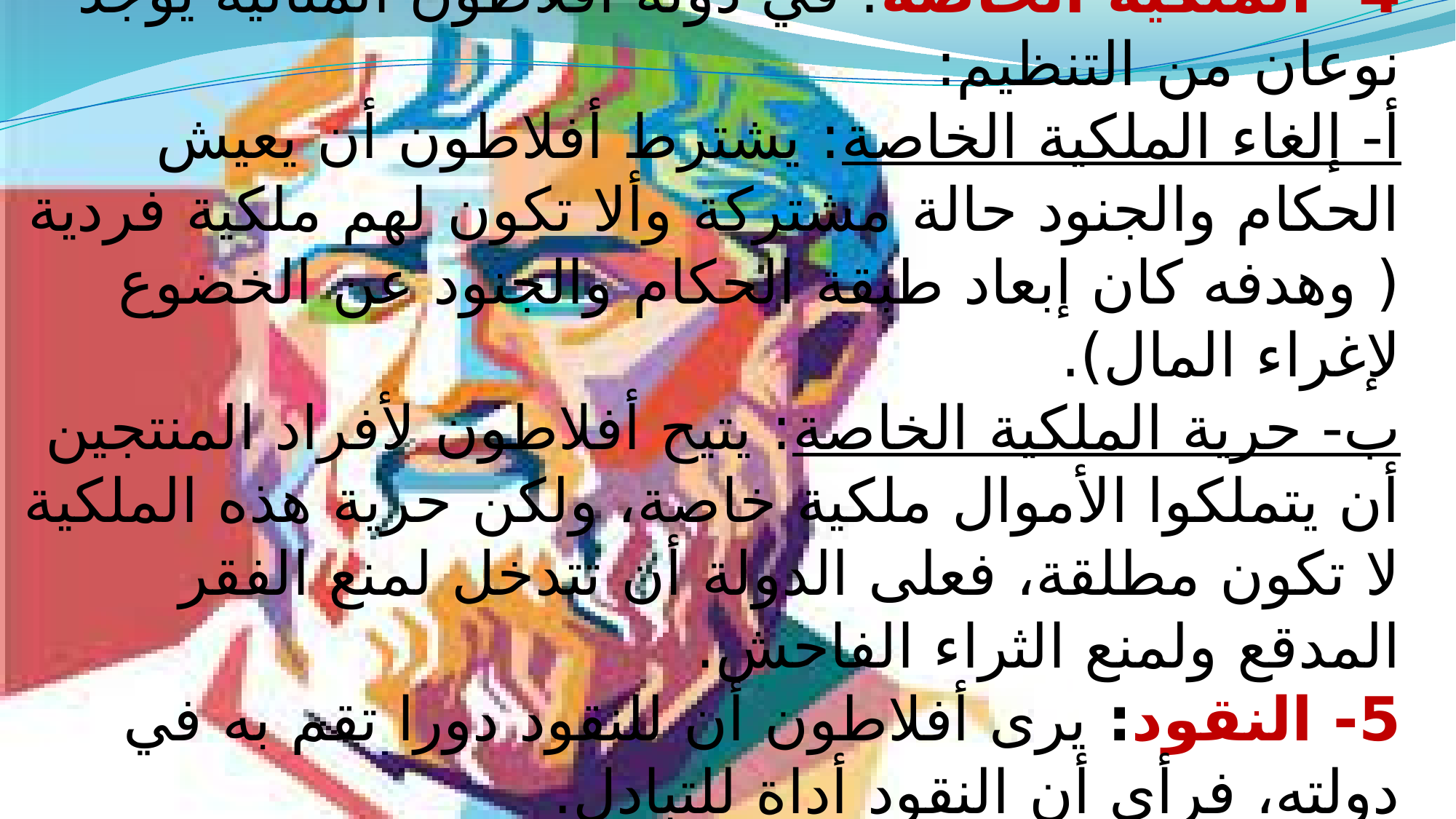

4- الملكية الخاصة: في دولة أفلاطون المثالية يوجد نوعان من التنظيم:
أ- إلغاء الملكية الخاصة: يشترط أفلاطون أن يعيش الحكام والجنود حالة مشتركة وألا تكون لهم ملكية فردية ( وهدفه كان إبعاد طبقة الحكام والجنود عن الخضوع لإغراء المال).
ب- حرية الملكية الخاصة: يتيح أفلاطون لأفراد المنتجين أن يتملكوا الأموال ملكية خاصة، ولكن حرية هذه الملكية لا تكون مطلقة، فعلى الدولة أن تتدخل لمنع الفقر المدقع ولمنع الثراء الفاحش.
5- النقود: يرى أفلاطون أن للنقود دورا تقم به في دولته، فرأى أن النقود أداة للتبادل.